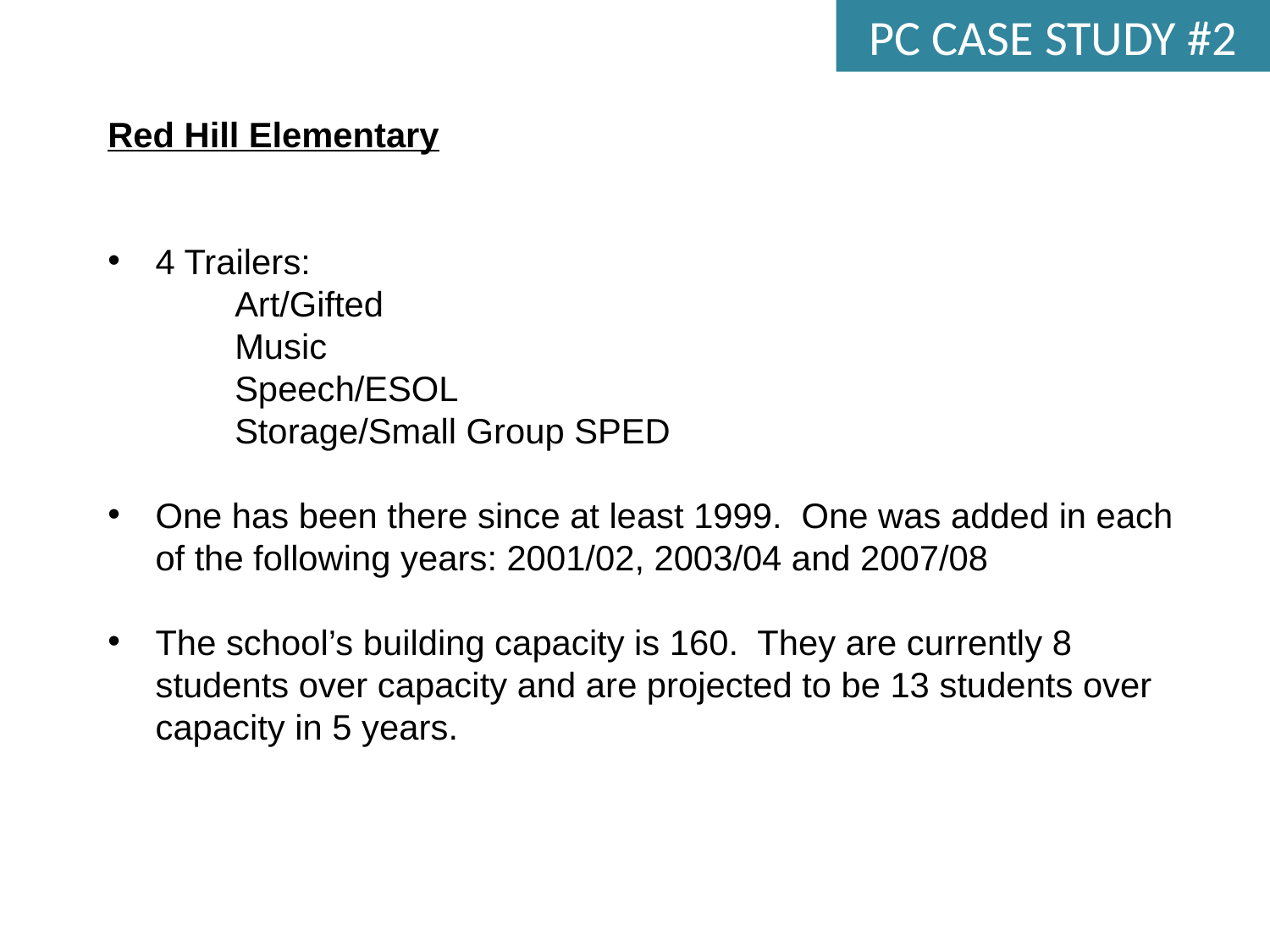

PC CASE STUDY #2
Red Hill Elementary

4 Trailers:
	Art/Gifted
	Music
	Speech/ESOL
	Storage/Small Group SPED

One has been there since at least 1999.  One was added in each of the following years: 2001/02, 2003/04 and 2007/08

The school’s building capacity is 160.  They are currently 8 students over capacity and are projected to be 13 students over capacity in 5 years.